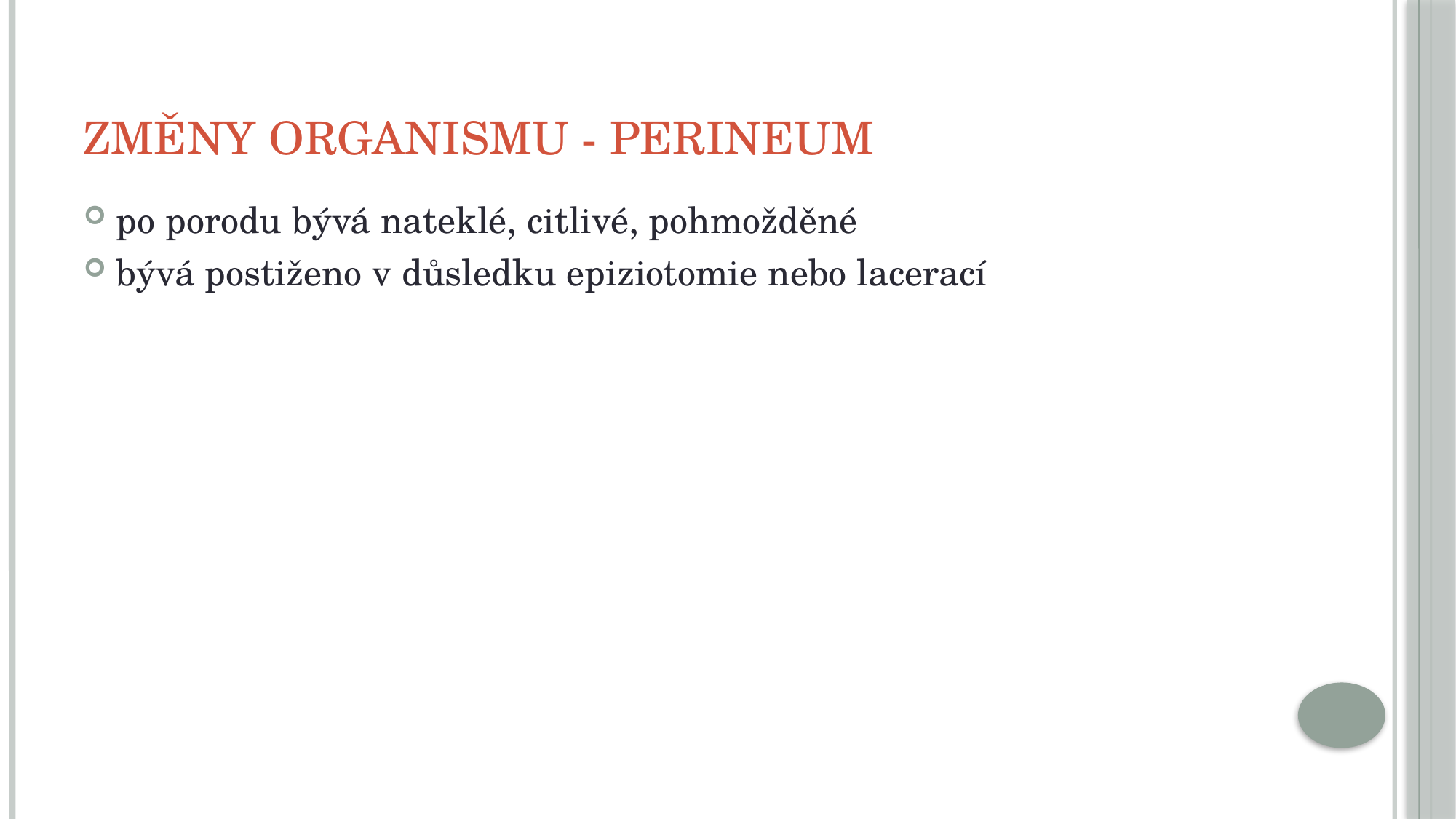

# Změny organismu - perineum
po porodu bývá nateklé, citlivé, pohmožděné
bývá postiženo v důsledku epiziotomie nebo lacerací